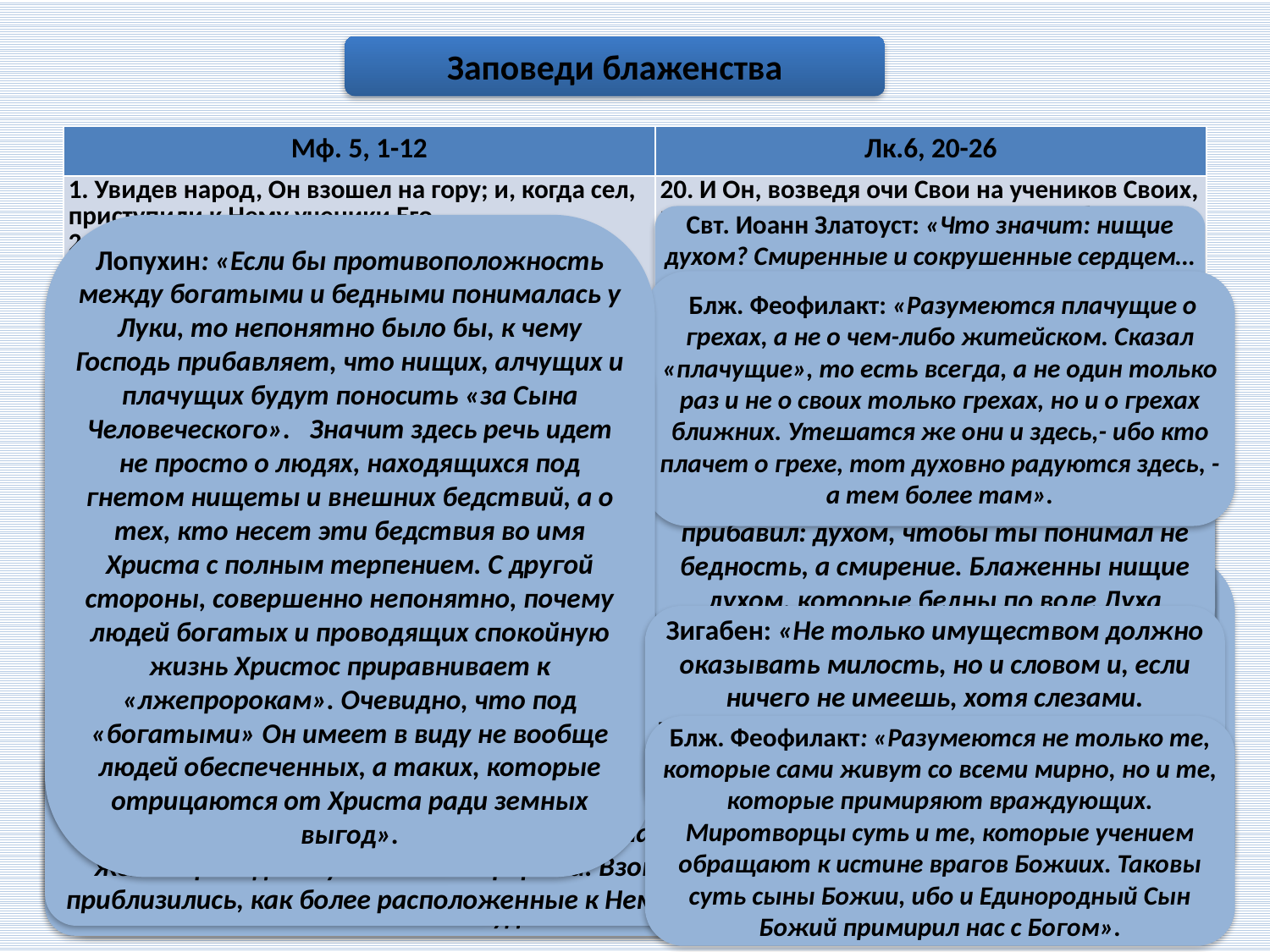

Заповеди блаженства
| Мф. 5, 1-12 | Лк.6, 20-26 |
| --- | --- |
| 1. Увидев народ, Он взошел на гору; и, когда сел, приступили к Нему ученики Его. 2. И Он, отверзши уста Свои, учил их, говоря: 3. Блаженны нищие духом, ибо их есть Царство Небесное. 4. Блаженны плачущие, ибо они утешатся. 5. Блаженны кроткие, ибо они наследуют землю. 6. Блаженны алчущие и жаждущие правды, ибо они насытятся. 7. Блаженны милостивые, ибо они помилованы будут. 8. Блаженны чистые сердцем, ибо они Бога узрят. 9. Блаженны миротворцы, ибо они будут наречены сынами Божиими. 10. Блаженны изгнанные за правду, ибо их есть Царство Небесное. 11. Блаженны вы, когда будут поносить вас и гнать и всячески неправедно злословить за Меня. 12. Радуйтесь и веселитесь, ибо велика ваша награда на небесах: так гнали и пророков, бывших прежде вас. | 20. И Он, возведя очи Свои на учеников Своих, говорил: Блаженны нищие духом, ибо ваше есть Царствие Божие. 21. Блаженны алчущие ныне, ибо насытитесь. Блаженны плачущие ныне, ибо воссмеетесь. 22. Блаженны вы, когда возненавидят вас люди и когда отлучат вас, и будут поносить, и пронесут имя ваше, как бесчестное, за Сына Человеческого. 23. Возрадуйтесь в тот день и возвеселитесь, ибо велика вам награда на небесах. Так поступали с пророками отцы их. 24. Напротив, горе вам, богатые! ибо вы уже получили свое утешение. 25. Горе вам, пресыщенные ныне! ибо взалчете. Горе вам, смеющиеся ныне! ибо восплачете и возрыдаете. 26. Горе вам, когда все люди будут говорить о вас хорошо! ибо так поступали с лжепророками отцы их. |
Свт. Иоанн Златоуст: «Что значит: нищие духом? Смиренные и сокрушенные сердцем… те, которые по своей воле смиряют себя и уничижают».
Лопухин: «Если бы противоположность между богатыми и бедными понималась у Луки, то непонятно было бы, к чему Господь прибавляет, что нищих, алчущих и плачущих будут поносить «за Сына Человеческого».   Значит здесь речь идет не просто о людях, находящихся под гнетом нищеты и внешних бедствий, а о тех, кто несет эти бедствия во имя Христа с полным терпением. С другой стороны, совершенно непонятно, почему людей богатых и проводящих спокойную жизнь Христос приравнивает к «лжепророкам». Очевидно, что под «богатыми» Он имеет в виду не вообще людей обеспеченных, а таких, которые отрицаются от Христа ради земных выгод».
 Блж. Феофилакт: «Разумеются плачущие о грехах, а не о чем-либо житейском. Сказал «плачущие», то есть всегда, а не один только раз и не о своих только грехах, но и о грехах ближних. Утешатся же они и здесь,- ибо кто плачет о грехе, тот духовно радуются здесь, - а тем более там».
Блж. Феофилакт: «Господь, рукоположив учеников, через блаженства и учение приводит их в более духовное состояние. Ибо Он ведет речь с обращением к ним. И, во-первых, ублажает бедных; хочешь, разумей под ними смиренномудрых, хочешь - ведущих жизнь несребролюбивую. Вообще же все блаженства научают нас умеренности, смирению, уничижению, перенесению поношений. Подобно как «горе» назначается в удел тем, кои богаты в нынешнем веке (о коих говорит, что они получают утешение, то есть здесь, в настоящем веке, вкушают радости, веселятся, наслаждаются удовольствиями и получают похвалы)».
 Блж. Феофилакт: «Кроткие же - это не те, которые совершенно не гневаются (ибо таковые лишены разума), а те, которые имеют гнев, но воздерживаются, гневаясь тогда, когда нужно».
Свт. Афанасий Великий: «Алчущими и жаждущими правды называет тех, которые творят правду с усердием и сильным желанием. Они, как сказано, насытятся и здесь, потому что довольны и малым; а гораздо более в жизни будущей, потому что всегда пребудут со Христом».
Блж. Иероним: «А чтобы кто-нибудь не подумал, что Господь проповедовал нищету [бедность], которая иногда бывает следствием необходимости, Он прибавил: духом, чтобы ты понимал не бедность, а смирение. Блаженны нищие духом, которые бедны по воле Духа Святого».
Блж. Иероним: «Под милосердием разумеются не одни только милостыни, но и снисходительность ко всяком греху брата, когда мы будем носить тяготы один другого (Гал. 6, 2)».
Свт. Афанасий Великий:«очистивший сердце свое от всякого страстного расположения в собственной красоте своей видит образ Божия естества. А душевная чистота достаточна к тому, чтобы, как в зеркале, изображать в себе Бога».
Прп. Исидор Пелусиот: «сынами Божиими сделаются, во-первых, те, кто пребывает в мире с самими собою и не воздвигает мятежа, но прекращает внутреннюю брань, покоряя тело духу… потом - те, кто водворяет мир и в других, живущих в раздоре и с самими собою, и друг с другом».
Зигабен: «… и здесь он говорит о радости, которая происходит из печали. Печаль имеет своим последствием радость. Подобно тому, как после сильного дождя обыкновенно бывает ведренная погода, так и после того, как прольются слезы, наступает спокойствие и радость души. Этими словами высказывается желание, чтобы мы плакали не только о своих грехах, но и о чужих».
Блж. Иероним: «кроткие суть те, которые уступают бесстыдным делам и не противятся злу, но побеждают зло добром».
Блж. Иероним: «многие подвергаются преследованию за свои грехи и не бывают праведны. Вместе с тем обрати внимание на то, что восьмое блаженство истинного обрезания оканчивается мученичеством».
Прп. Исидор Пелусиот: «самая высокая степень ублажения требует двух условий: чтобы оскорбления были и ложны, и ради Христа. Если же недоставать будет того или другого, то, хотя не уничтожится и не сделается недействительным то или другое (ибо сие ни с чем несообразно), но не приведет оно к высочайшему блаженству».
Зигабен: «Не только имуществом должно оказывать милость, но и словом и, если ничего не имеешь, хотя слезами. Многоразличен образ милостыни, и широка эта заповедь. Будут помилованы здесь людьми, а там Богом».
Блж. Феофилакт: «мы должны будем понимать, что мы никогда не бываем достаточно праведными, а всегда должны чувствовать потребность творить дела правды».
Блж. Иероним: «Господь восходит в горнее место, чтобы и других увлечь за Собою. Но толпы народа не имеют силы взойти. А следуют за Ним ученики, к которым только Он, не стоя, а сидя и уменьшившись в росте [или: тесно окруженный], обращает слово. Некоторых из наших более простых братии на основании буквального смысла полагают, что блаженства и остальное, что следует за ними, Спаситель изрек на горе Елеонской [Масличной], что совсем не так, ибо из предыдущего и последующего видно, что это место находилось в Галилее; мы полагаем, что это или гора Фавор, или другая какая-либо гора».
Блж. Иероним: «[Это те], кого не обличает совесть в каком-либо грехе. Чистый [Господь] созерцается чистым сердцем; храмом Божиим не может быть что-либо оскверненное».
Зигабен: «Некоторые разумеют здесь землю духовную на небе, но Златоуст говорит, что Он положил в награду и чувственную землю»
Блж. Феофилакт: «Разумеются не только те, которые сами живут со всеми мирно, но и те, которые примиряют враждующих. Миротворцы суть и те, которые учением обращают к истине врагов Божиих. Таковы суть сыны Божии, ибо и Единородный Сын Божий примирил нас с Богом».
Зигабен: «Господь изложил блаженства, взойдя на гору; этим Он показал, что желающий достигнуть блаженства должен отвлекаться от всего земного и подниматься к высокому. Взошел на ближайшую гору, отчасти уклоняясь от шума толпы, отчасти желая преподать учение без перерыва. Взошел, конечно, вместе и народ, но ученики приблизились, как более расположенные к Нему, желая научиться чему-нибудь от Него».
Свт. Иоанн Златоуст: «Смотри, как Христос далек был от честолюбия и гордости! Он не водил народа за Собой, но когда нужно было врачевать, Сам ходил всюду, посещая города и веси. А когда собралось великое множество, садится на одном месте, не в городе, не среди площади, но на горе, в пустыне, — научая тем нас ничего не делать напоказ, удаляться от шума».